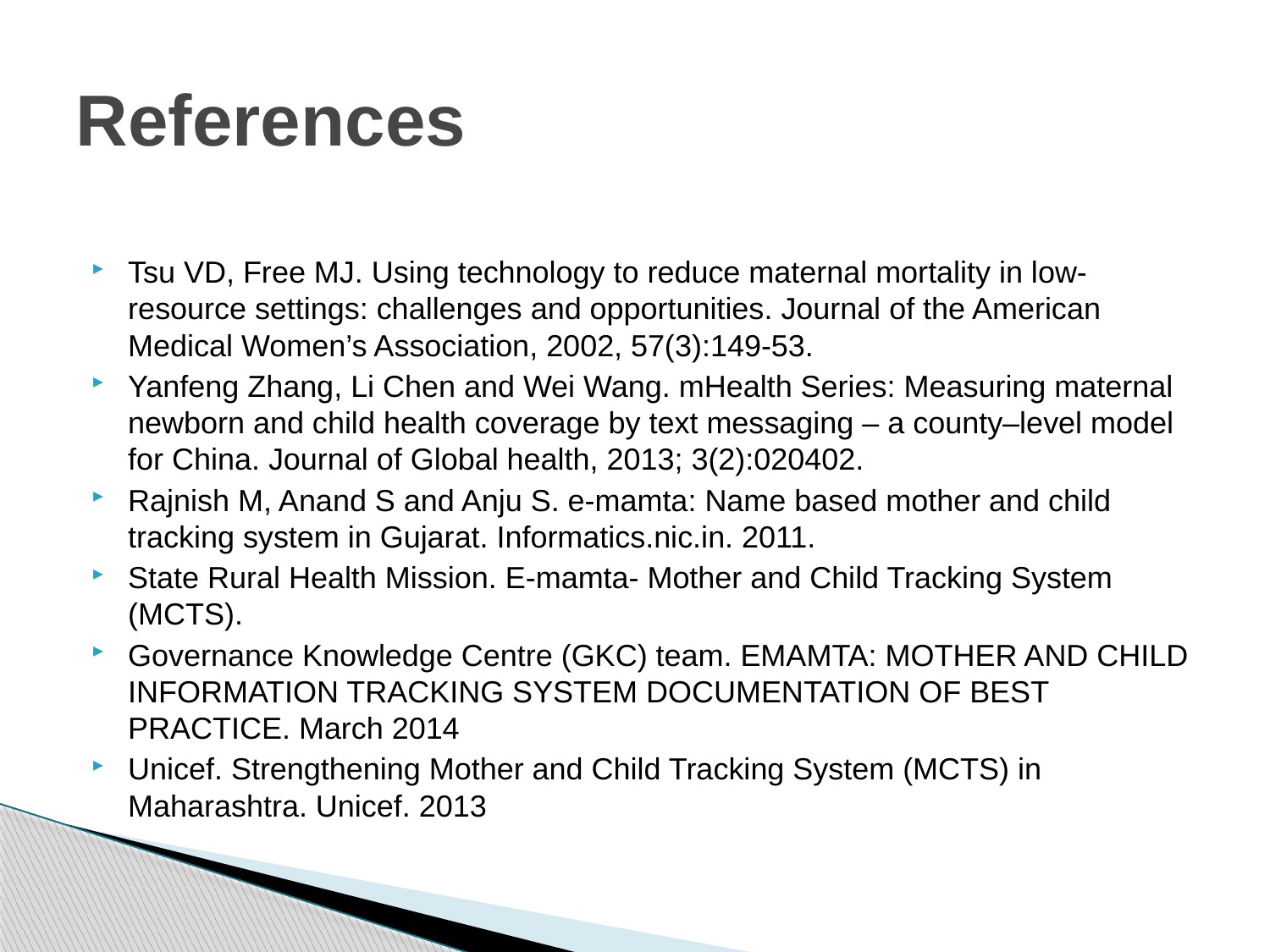

# References

Tsu VD, Free MJ. Using technology to reduce maternal mortality in low-resource settings: challenges and opportunities. Journal of the American Medical Women’s Association, 2002, 57(3):149-53.
Yanfeng Zhang, Li Chen and Wei Wang. mHealth Series: Measuring maternal newborn and child health coverage by text messaging – a county–level model for China. Journal of Global health, 2013; 3(2):020402.
Rajnish M, Anand S and Anju S. e-mamta: Name based mother and child tracking system in Gujarat. Informatics.nic.in. 2011.
State Rural Health Mission. E-mamta- Mother and Child Tracking System (MCTS).
Governance Knowledge Centre (GKC) team. EMAMTA: MOTHER AND CHILD INFORMATION TRACKING SYSTEM DOCUMENTATION OF BEST PRACTICE. March 2014
Unicef. Strengthening Mother and Child Tracking System (MCTS) in Maharashtra. Unicef. 2013